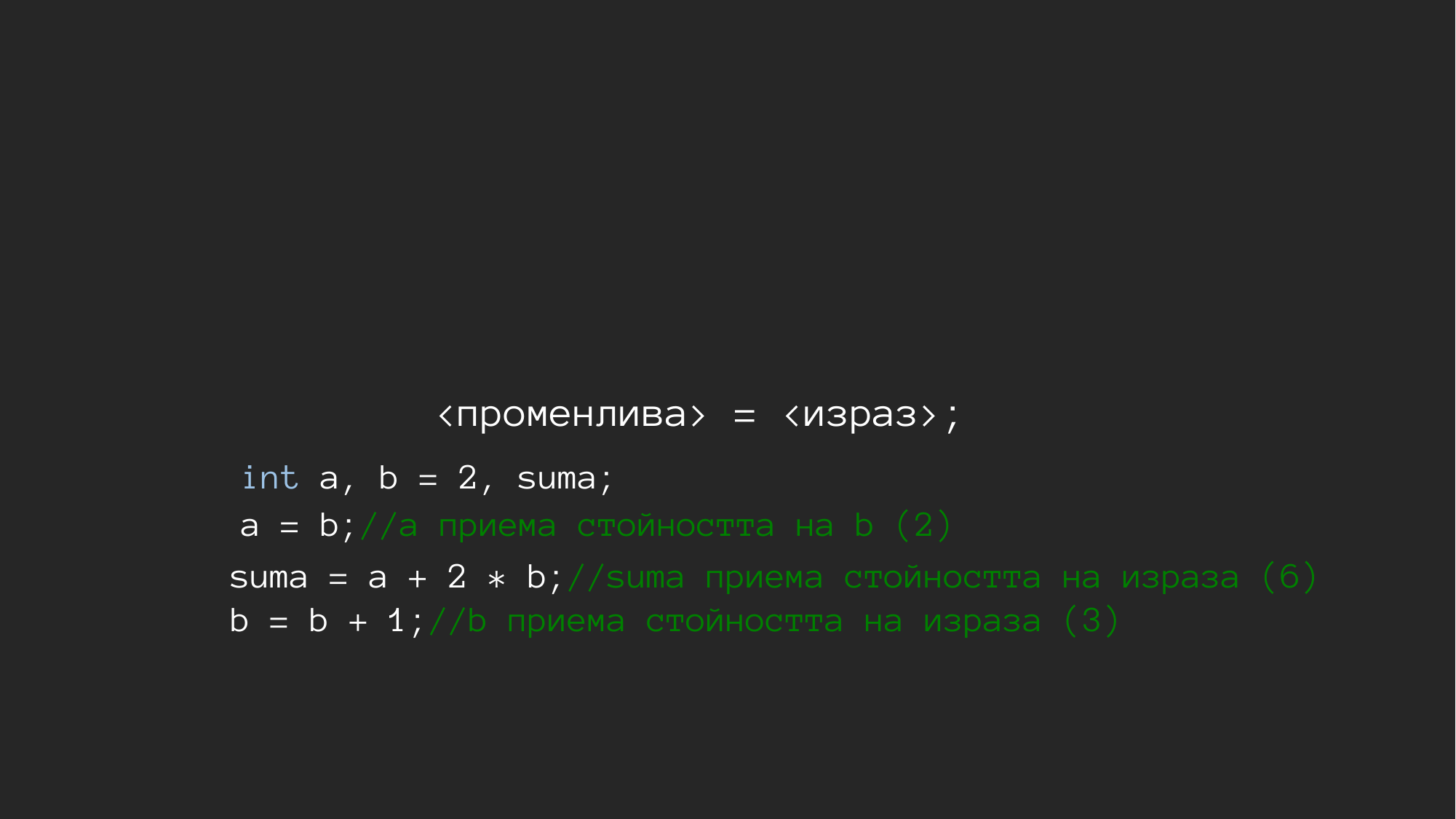

<променлива> = <израз>;
	   int a, b = 2, suma;
	   a = b;//a приема стойността на b (2)
	   suma = a + 2 * b;//suma приема стойността на израза (6)
	   b = b + 1;//b приема стойността на израза (3)